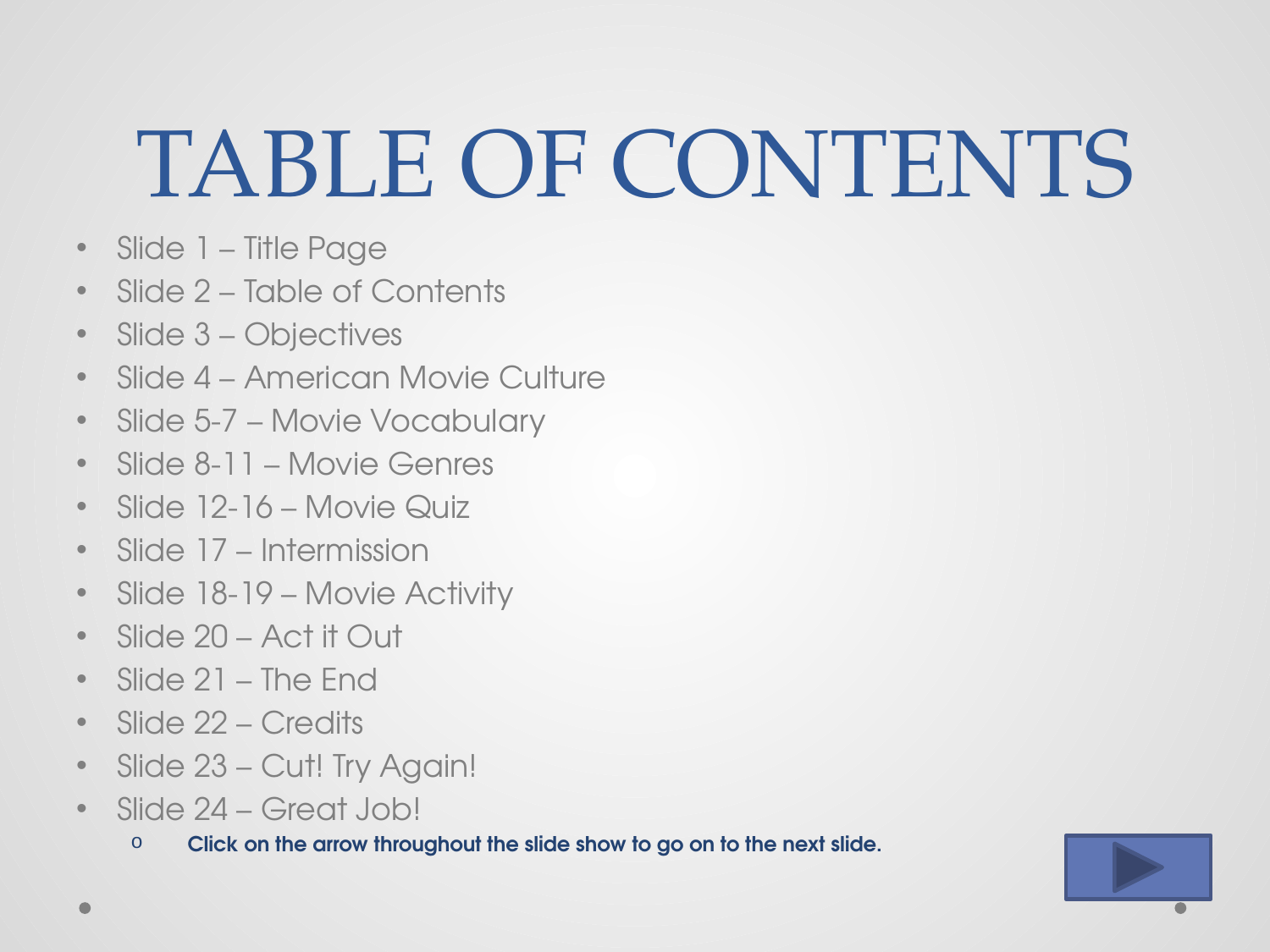

# TABLE OF CONTENTS
Slide 1 – Title Page
Slide 2 – Table of Contents
Slide 3 – Objectives
Slide 4 – American Movie Culture
Slide 5-7 – Movie Vocabulary
Slide 8-11 – Movie Genres
Slide 12-16 – Movie Quiz
Slide 17 – Intermission
Slide 18-19 – Movie Activity
Slide 20 – Act it Out
Slide 21 – The End
Slide 22 – Credits
Slide 23 – Cut! Try Again!
Slide 24 – Great Job!
    Click on the arrow throughout the slide show to go on to the next slide.